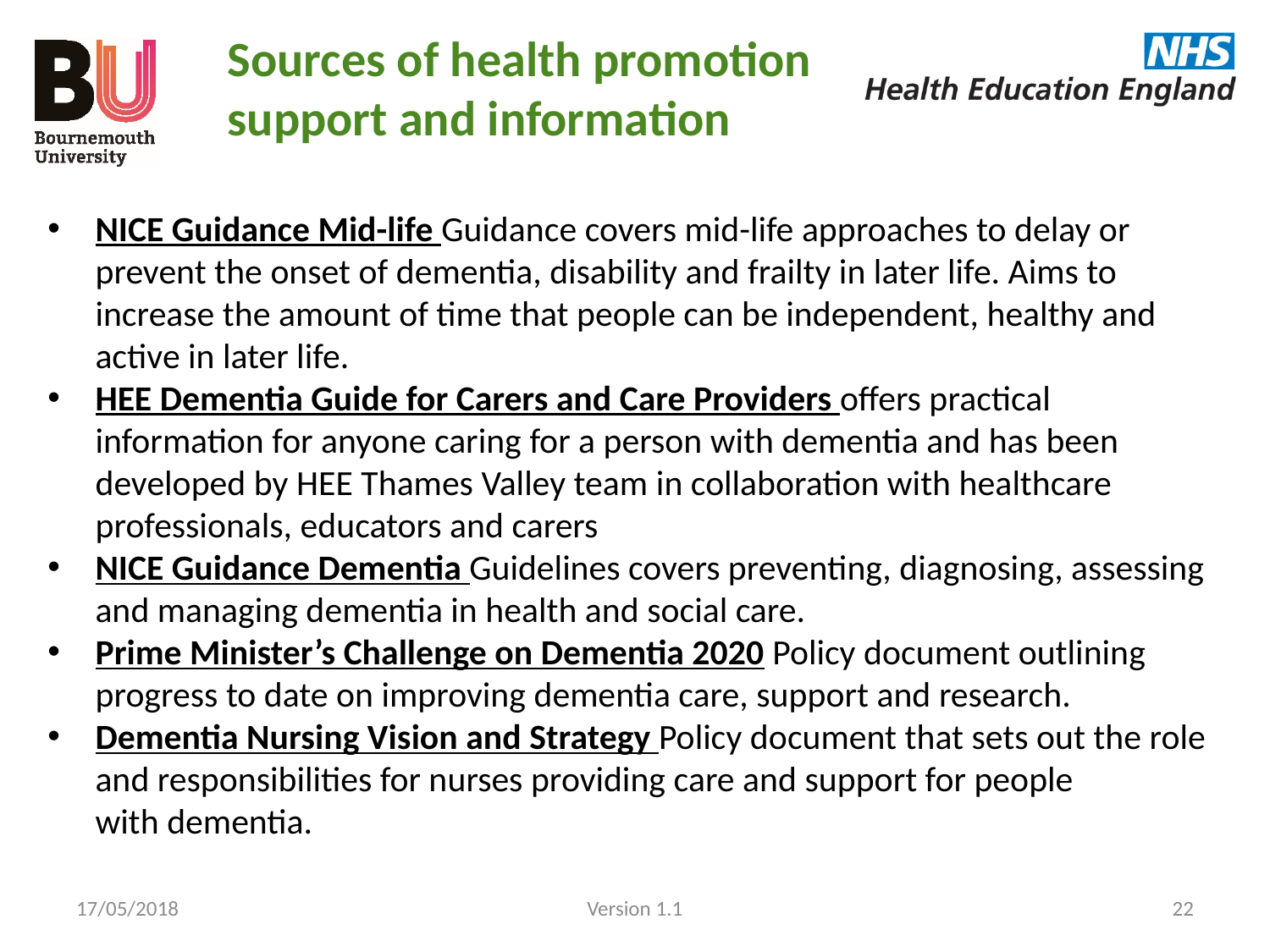

Sources of health promotion support and information
NICE Guidance Mid-life Guidance covers mid-life approaches to delay or prevent the onset of dementia, disability and frailty in later life. Aims to increase the amount of time that people can be independent, healthy and active in later life.
HEE Dementia Guide for Carers and Care Providers offers practical information for anyone caring for a person with dementia and has been developed by HEE Thames Valley team in collaboration with healthcare professionals, educators and carers
NICE Guidance Dementia Guidelines covers preventing, diagnosing, assessing and managing dementia in health and social care.
Prime Minister’s Challenge on Dementia 2020 Policy document outlining progress to date on improving dementia care, support and research.
Dementia Nursing Vision and Strategy Policy document that sets out the role and responsibilities for nurses providing care and support for people with dementia.

17/05/2018
Version 1.1
22